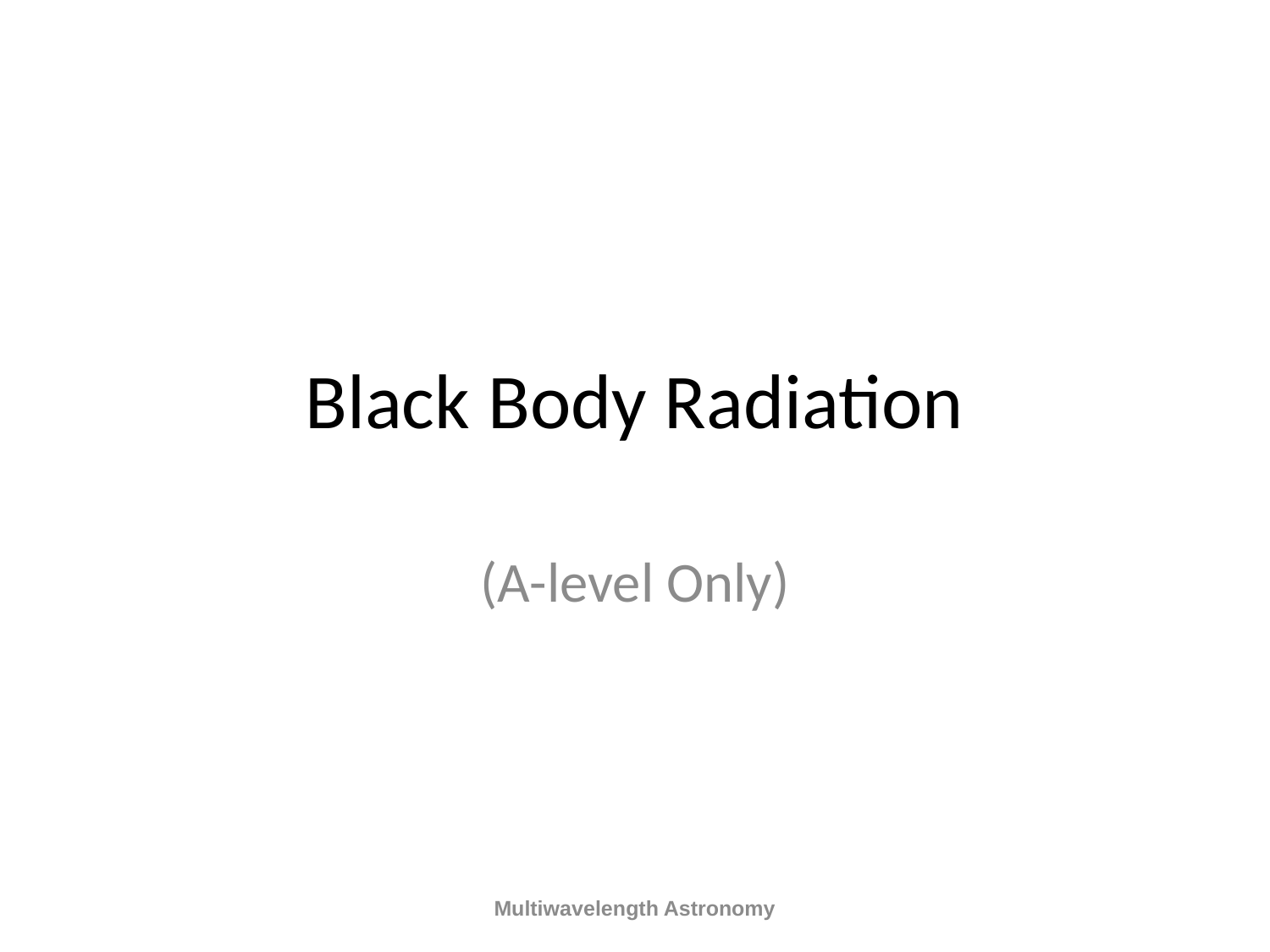

# Black Body Radiation
(A-level Only)
Multiwavelength Astronomy